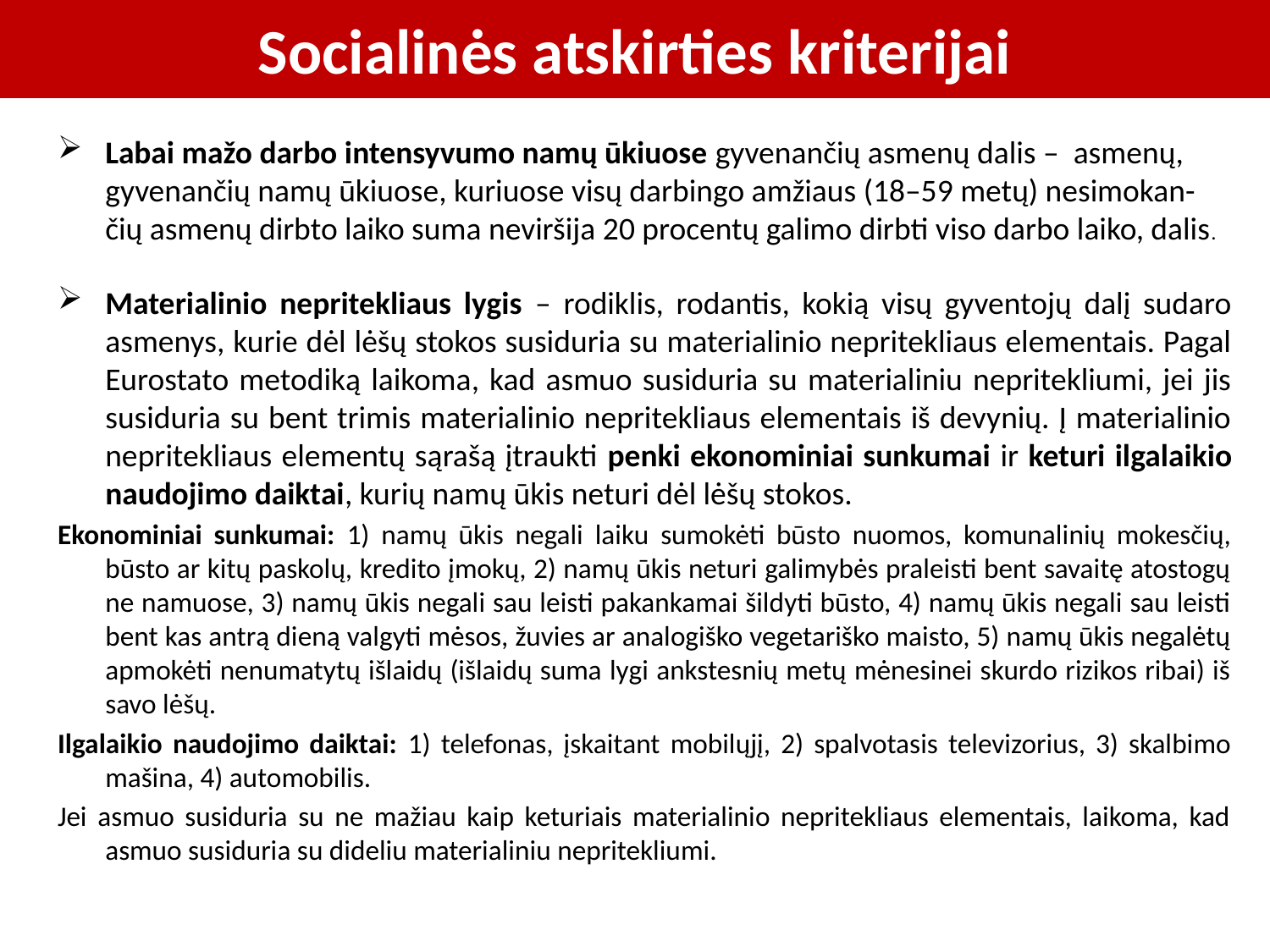

# Socialinės atskirties kriterijai
Labai mažo darbo intensyvumo namų ūkiuose gyvenančių asmenų dalis –  asmenų, gyvenančių namų ūkiuose, kuriuose visų darbingo amžiaus (18–59 metų) nesimokan-čių asmenų dirbto laiko suma neviršija 20 procentų galimo dirbti viso darbo laiko, dalis.

Materialinio nepritekliaus lygis – rodiklis, rodantis, kokią visų gyventojų dalį sudaro asmenys, kurie dėl lėšų stokos susiduria su materialinio nepritekliaus elementais. Pagal Eurostato metodiką laikoma, kad asmuo susiduria su materialiniu nepritekliumi, jei jis susiduria su bent trimis materialinio nepritekliaus elementais iš devynių. Į materialinio nepritekliaus elementų sąrašą įtraukti penki ekonominiai sunkumai ir keturi ilgalaikio naudojimo daiktai, kurių namų ūkis neturi dėl lėšų stokos.
Ekonominiai sunkumai: 1) namų ūkis negali laiku sumokėti būsto nuomos, komunalinių mokesčių, būsto ar kitų paskolų, kredito įmokų, 2) namų ūkis neturi galimybės praleisti bent savaitę atostogų ne namuose, 3) namų ūkis negali sau leisti pakankamai šildyti būsto, 4) namų ūkis negali sau leisti bent kas antrą dieną valgyti mėsos, žuvies ar analogiško vegetariško maisto, 5) namų ūkis negalėtų apmokėti nenumatytų išlaidų (išlaidų suma lygi ankstesnių metų mėnesinei skurdo rizikos ribai) iš savo lėšų.
Ilgalaikio naudojimo daiktai: 1) telefonas, įskaitant mobilųjį, 2) spalvotasis televizorius, 3) skalbimo mašina, 4) automobilis.
Jei asmuo susiduria su ne mažiau kaip keturiais materialinio nepritekliaus elementais, laikoma, kad asmuo susiduria su dideliu materialiniu nepritekliumi.